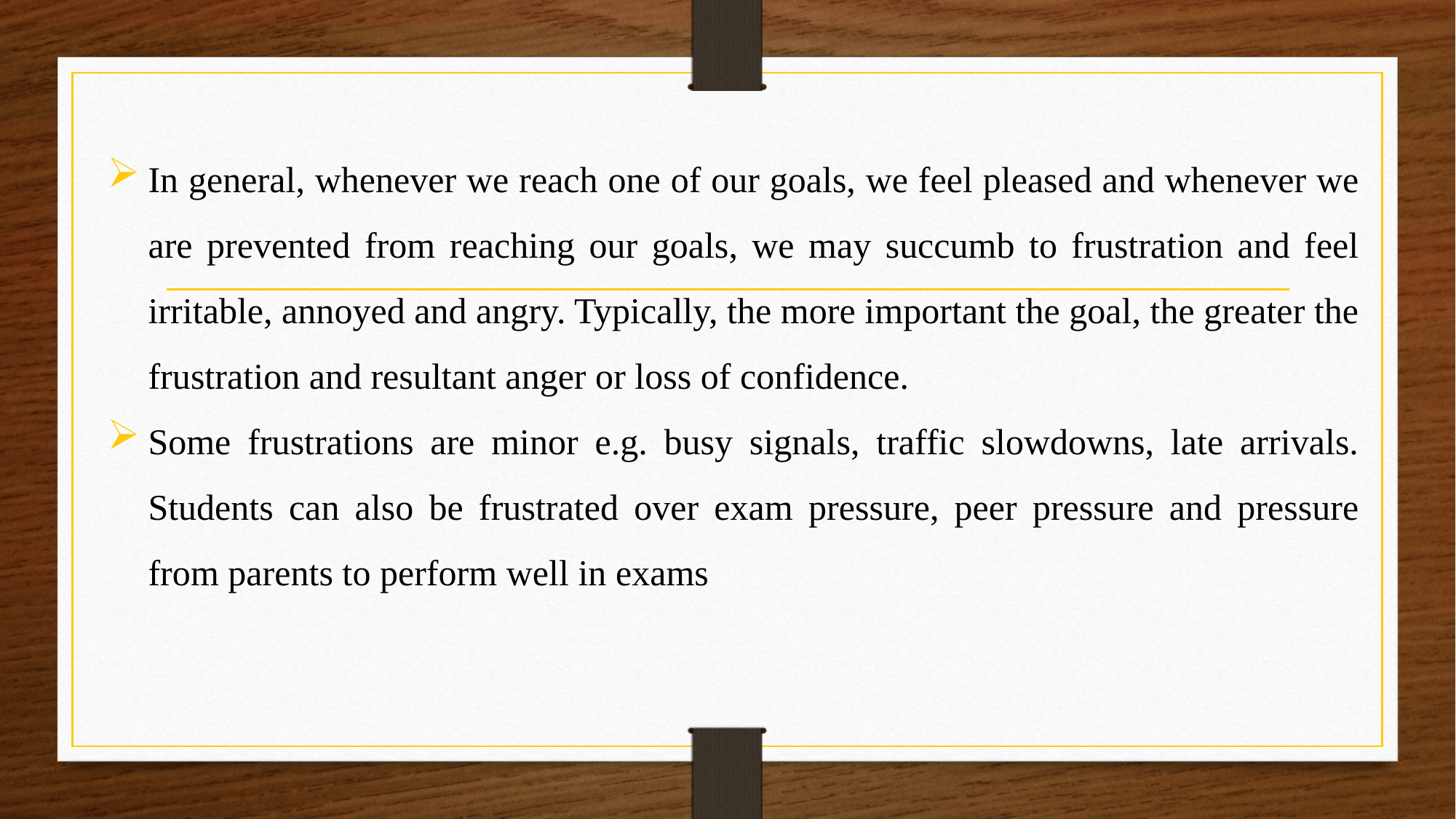

In general, whenever we reach one of our goals, we feel pleased and whenever we are prevented from reaching our goals, we may succumb to frustration and feel irritable, annoyed and angry. Typically, the more important the goal, the greater the frustration and resultant anger or loss of confidence.
Some frustrations are minor e.g. busy signals, traffic slowdowns, late arrivals. Students can also be frustrated over exam pressure, peer pressure and pressure from parents to perform well in exams